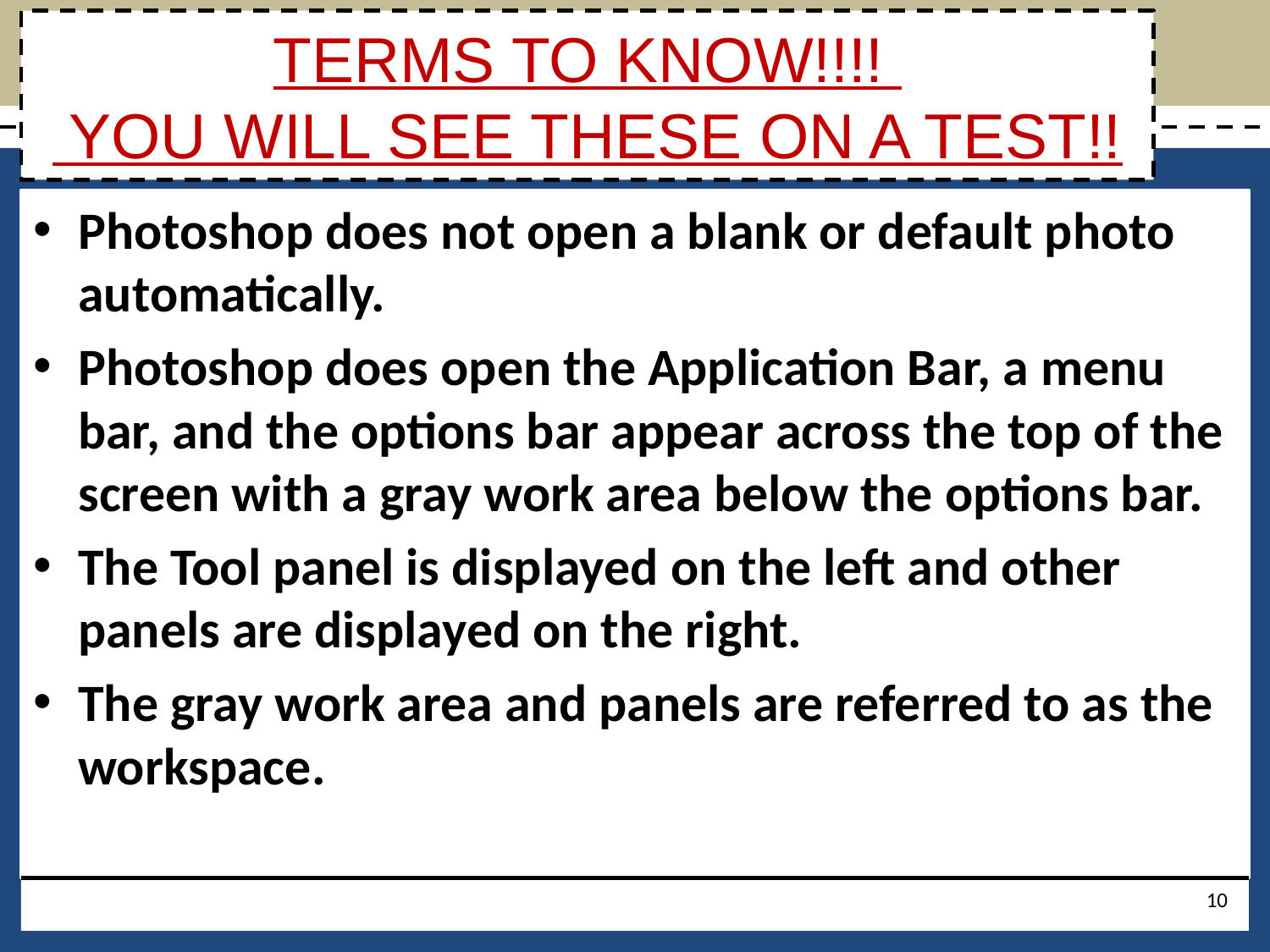

# TERMS TO KNOW!!!! YOU WILL SEE THESE ON A TEST!!
Photoshop does not open a blank or default photo automatically.
Photoshop does open the Application Bar, a menu bar, and the options bar appear across the top of the screen with a gray work area below the options bar.
The Tool panel is displayed on the left and other panels are displayed on the right.
The gray work area and panels are referred to as the workspace.
10